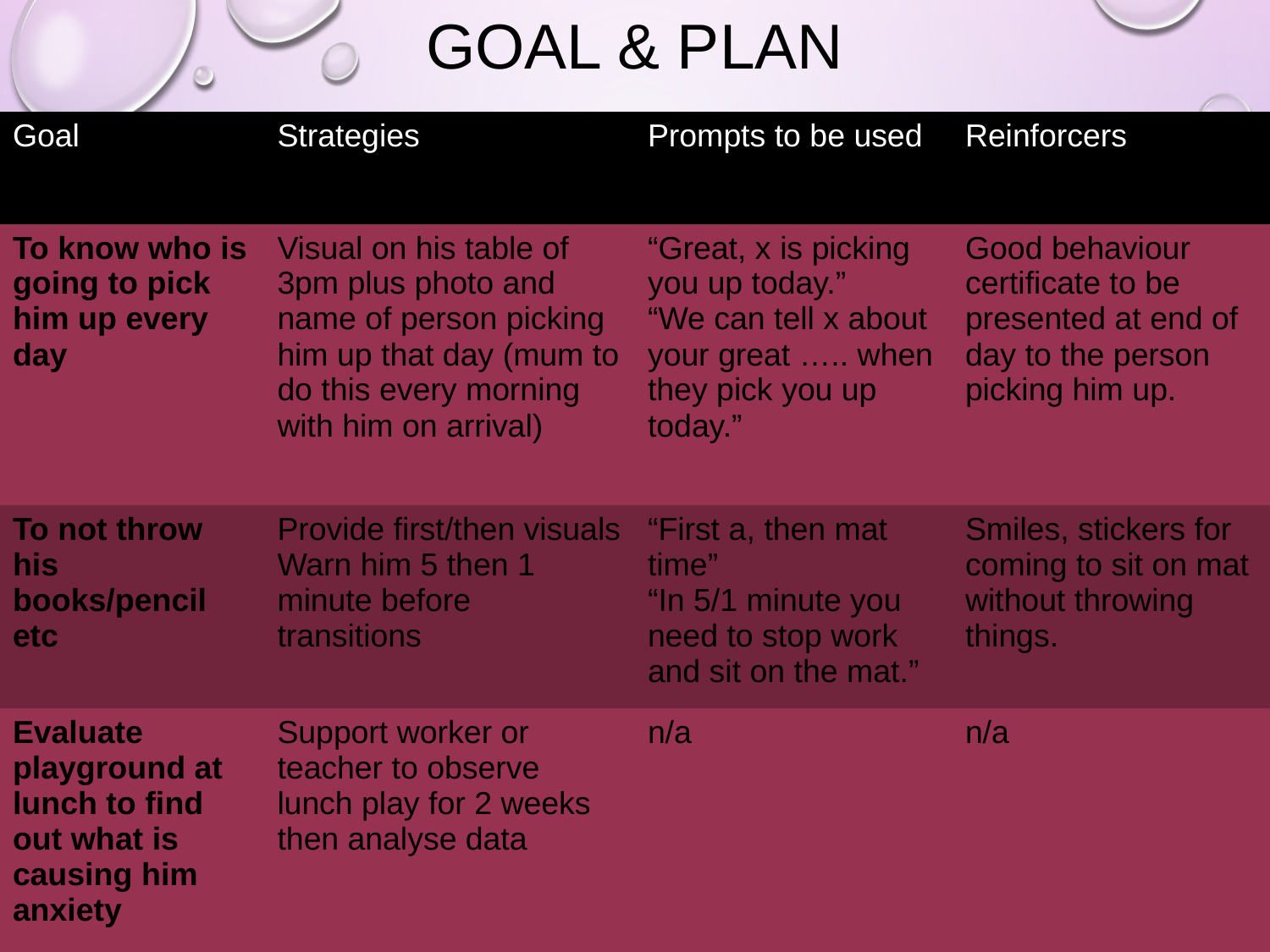

# Goal & Plan
| Goal | Strategies | Prompts to be used | Reinforcers |
| --- | --- | --- | --- |
| To know who is going to pick him up every day | Visual on his table of 3pm plus photo and name of person picking him up that day (mum to do this every morning with him on arrival) | “Great, x is picking you up today.” “We can tell x about your great ….. when they pick you up today.” | Good behaviour certificate to be presented at end of day to the person picking him up. |
| To not throw his books/pencil etc | Provide first/then visuals Warn him 5 then 1 minute before transitions | “First a, then mat time” “In 5/1 minute you need to stop work and sit on the mat.” | Smiles, stickers for coming to sit on mat without throwing things. |
| Evaluate playground at lunch to find out what is causing him anxiety | Support worker or teacher to observe lunch play for 2 weeks then analyse data | n/a | n/a |